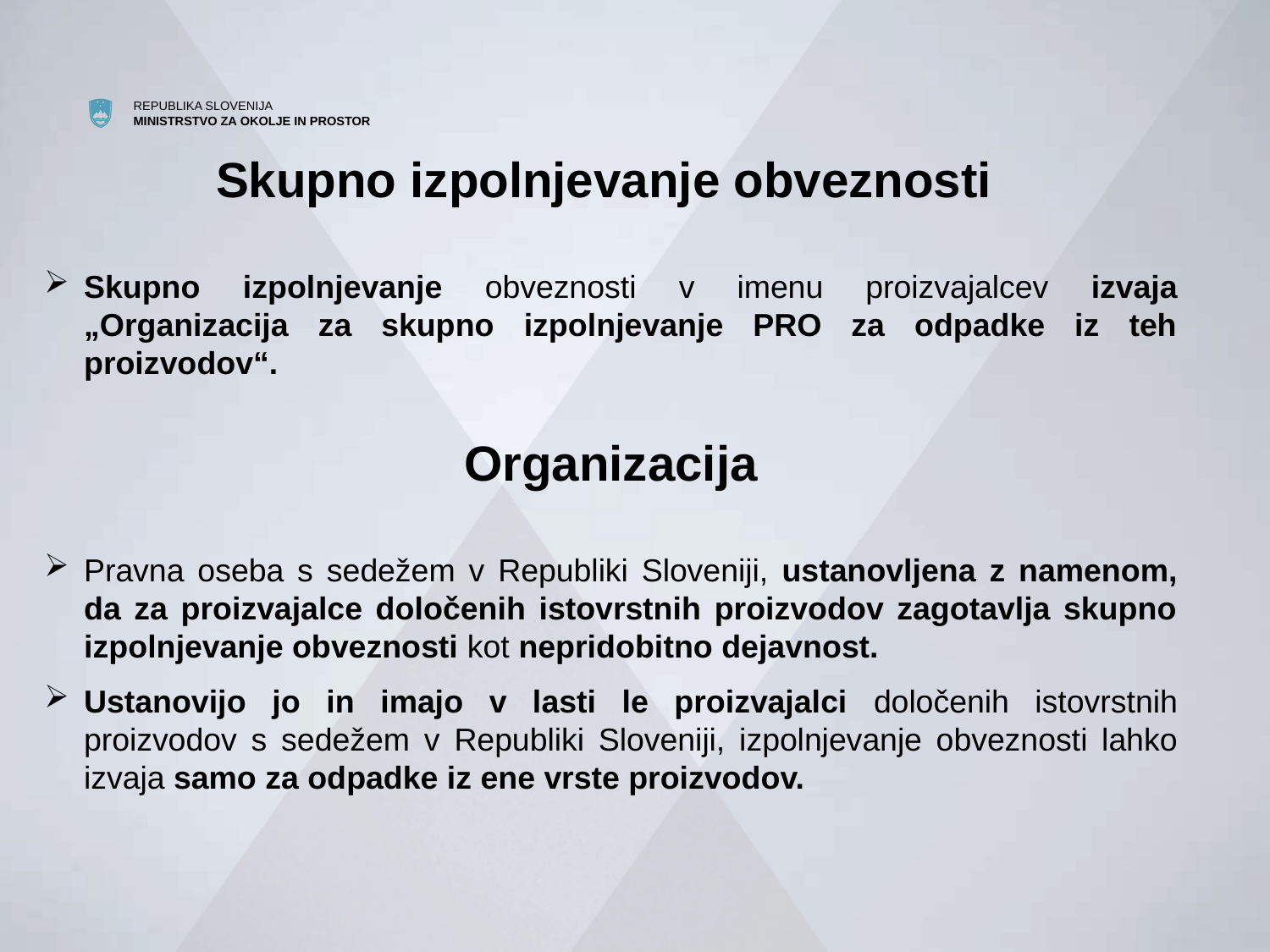

Skupno izpolnjevanje obveznosti

Skupno izpolnjevanje obveznosti v imenu proizvajalcev izvaja „Organizacija za skupno izpolnjevanje PRO za odpadke iz teh proizvodov“.

Organizacija

Pravna oseba s sedežem v Republiki Sloveniji, ustanovljena z namenom, da za proizvajalce določenih istovrstnih proizvodov zagotavlja skupno izpolnjevanje obveznosti kot nepridobitno dejavnost.

Ustanovijo jo in imajo v lasti le proizvajalci določenih istovrstnih proizvodov s sedežem v Republiki Sloveniji, izpolnjevanje obveznosti lahko izvaja samo za odpadke iz ene vrste proizvodov.

#